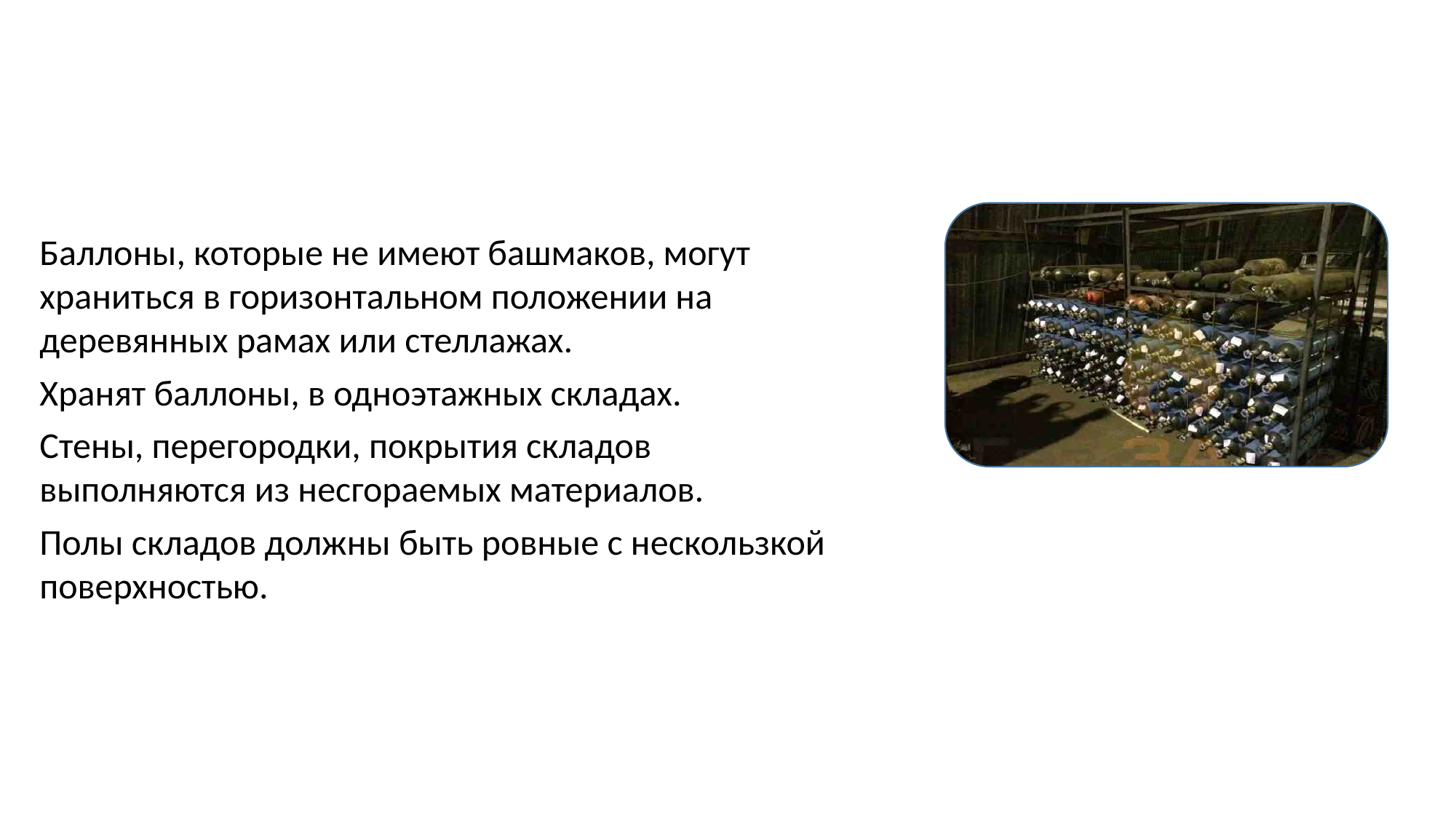

Баллоны, которые не имеют башмаков, могут храниться в горизонтальном положении на деревянных рамах или стеллажах.
Хранят баллоны, в одноэтажных складах.
Стены, перегородки, покрытия складов выполняются из несгораемых материалов.
Полы складов должны быть ровные с нескользкой поверхностью.